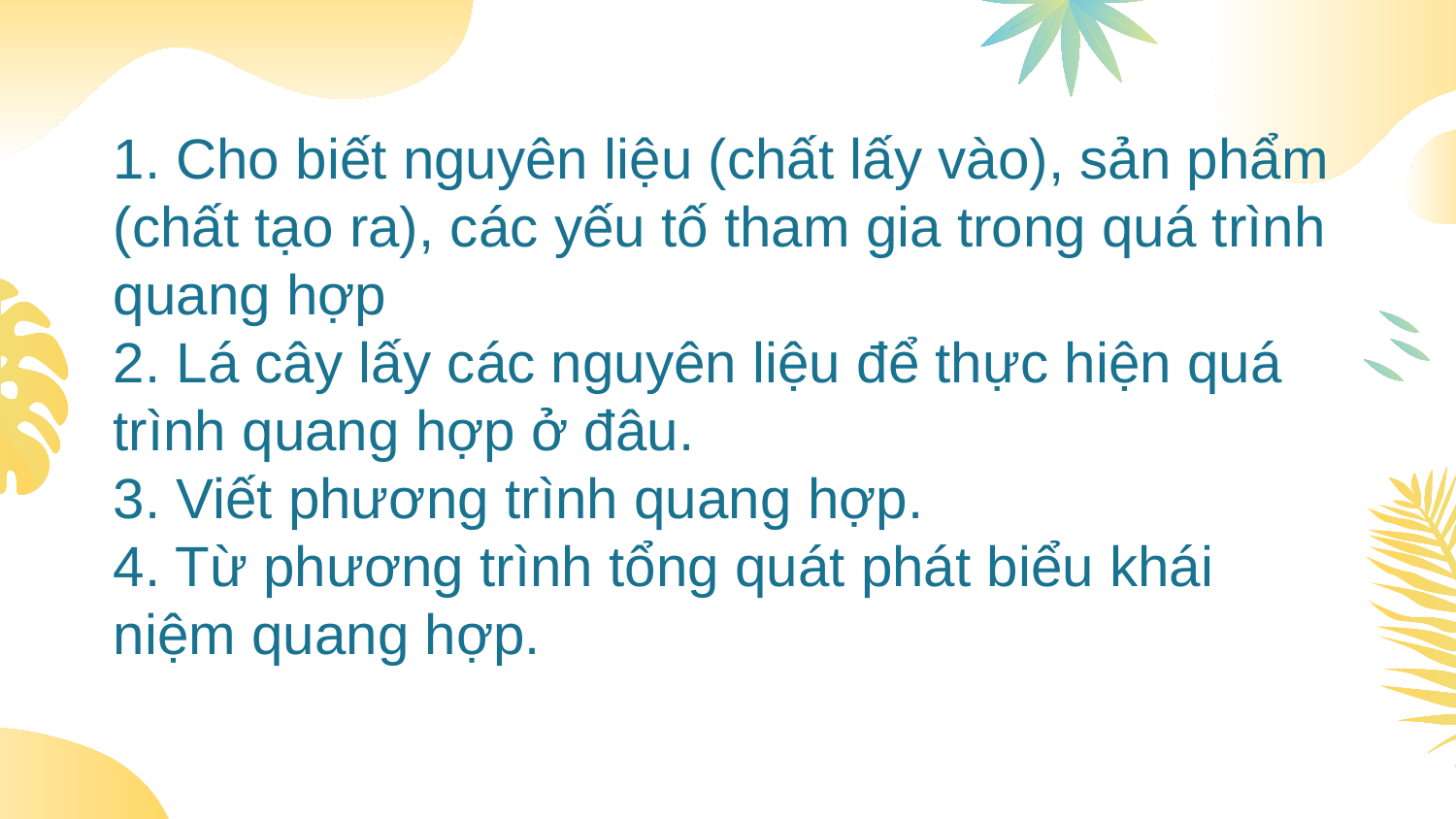

# 1. Cho biết nguyên liệu (chất lấy vào), sản phẩm (chất tạo ra), các yếu tố tham gia trong quá trình quang hợp 2. Lá cây lấy các nguyên liệu để thực hiện quá trình quang hợp ở đâu. 3. Viết phương trình quang hợp. 4. Từ phương trình tổng quát phát biểu khái niệm quang hợp.